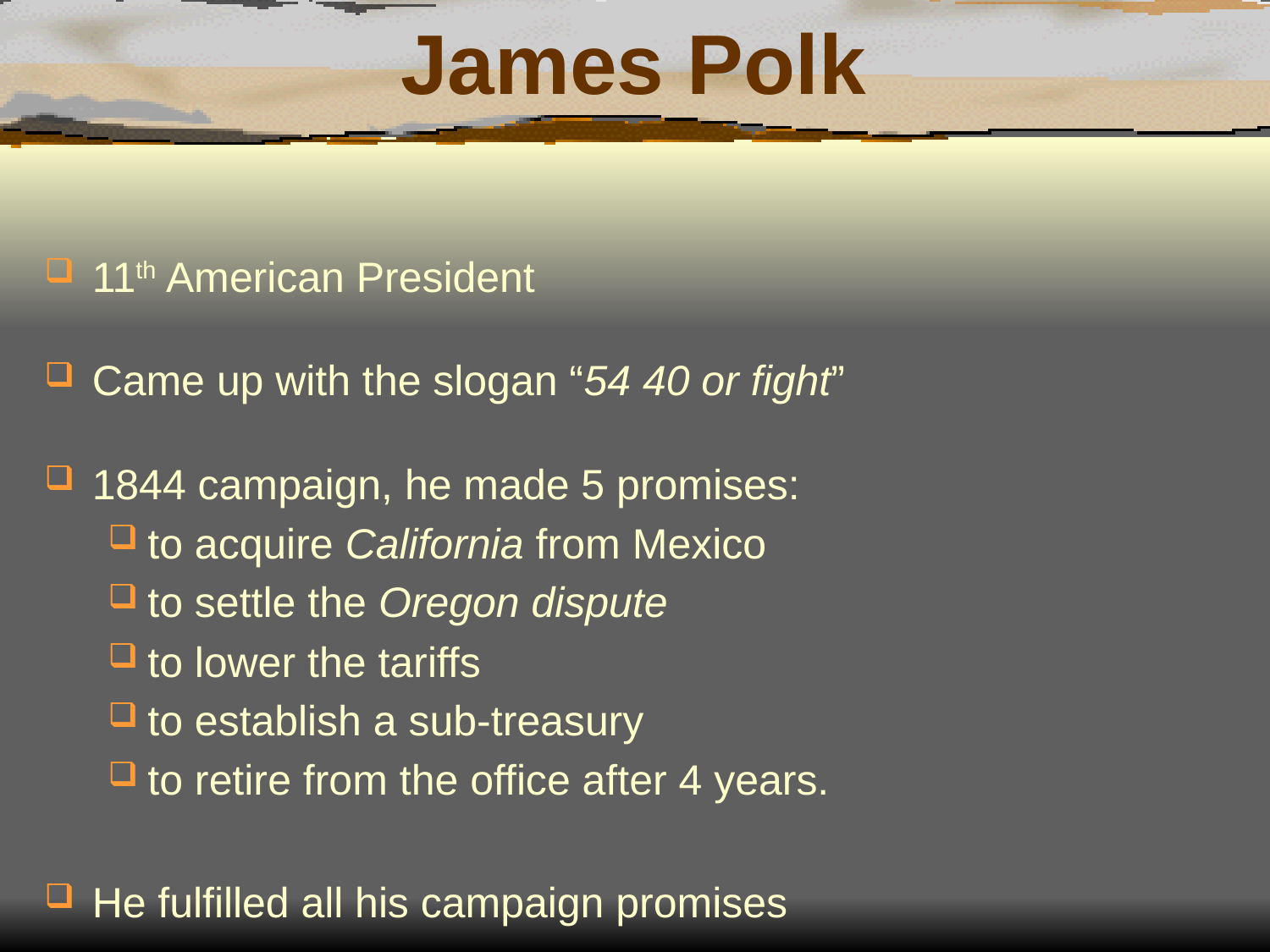

# James Polk
11th American President

Came up with the slogan “54 40 or fight”

1844 campaign, he made 5 promises:
to acquire California from Mexico
to settle the Oregon dispute
to lower the tariffs
to establish a sub-treasury
to retire from the office after 4 years.

He fulfilled all his campaign promises